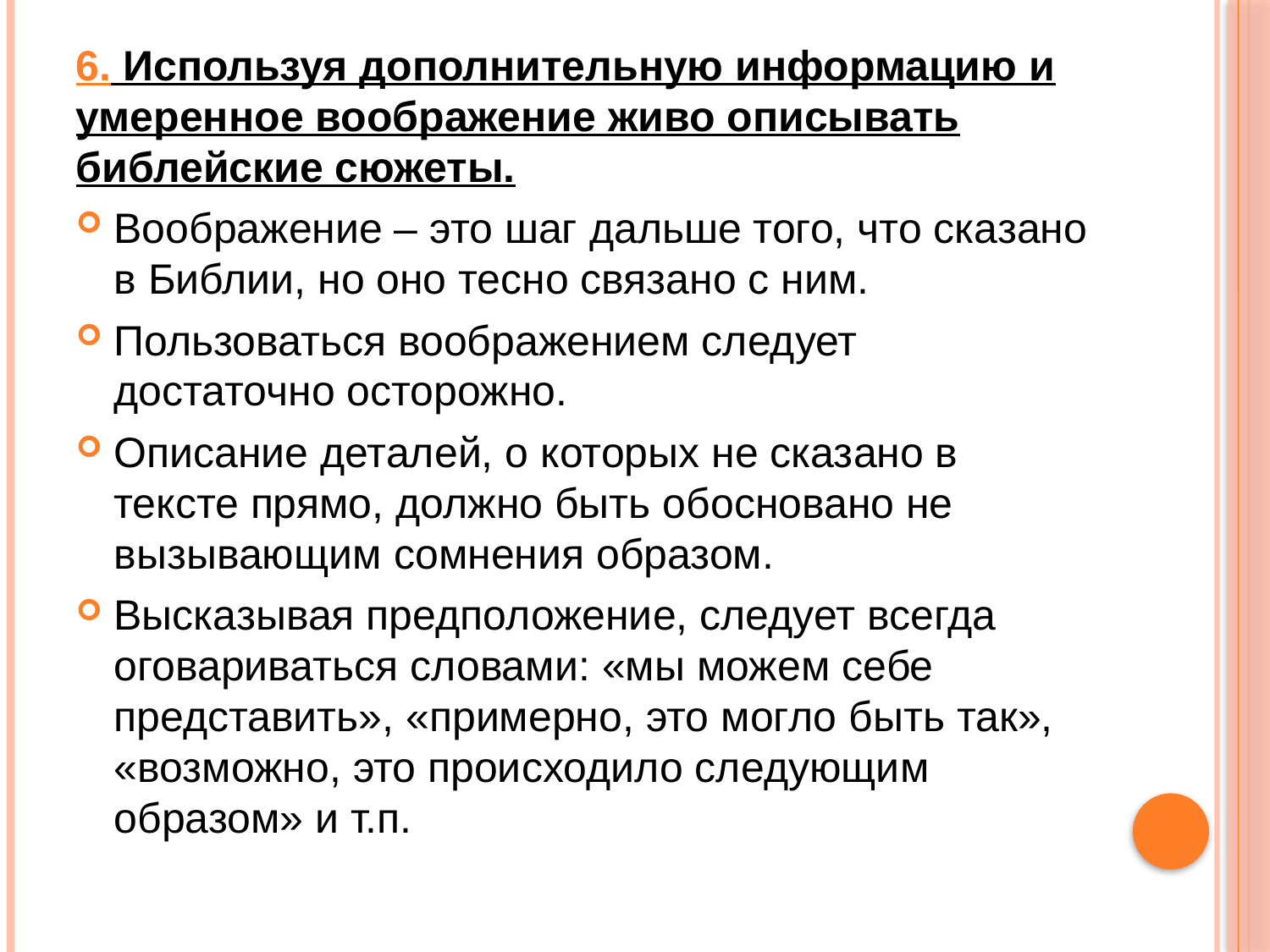

6. Используя дополнительную информацию и умеренное воображение живо описывать библейские сюжеты.
Воображение – это шаг дальше того, что сказано в Библии, но оно тесно связано с ним.
Пользоваться воображением следует достаточно осторожно.
Описание деталей, о которых не сказано в тексте прямо, должно быть обосновано не вызывающим сомнения образом.
Высказывая предположение, следует всегда оговариваться словами: «мы можем себе представить», «примерно, это могло быть так», «возможно, это происходило следующим образом» и т.п.